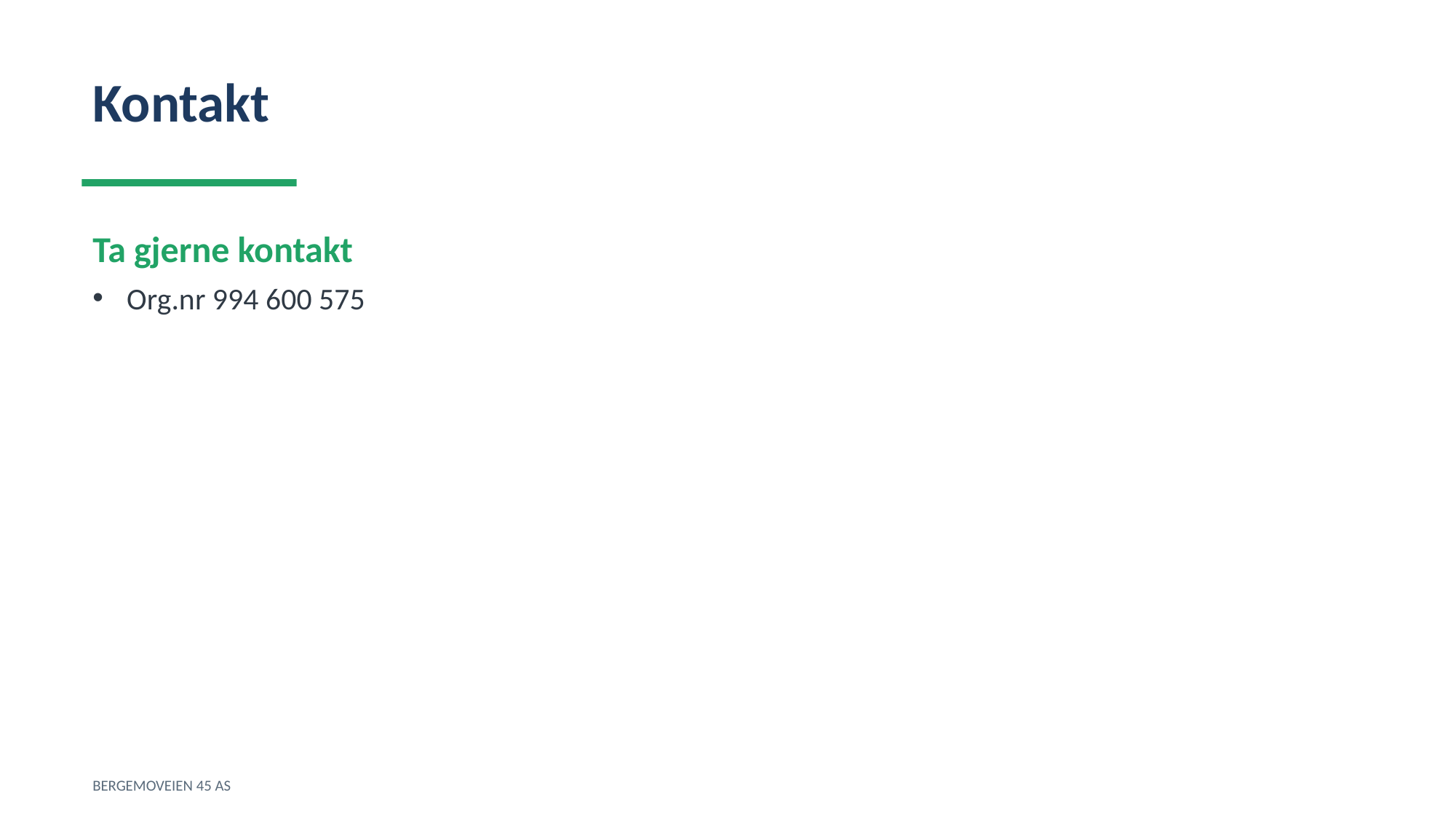

Kontakt

Ta gjerne kontakt
Org.nr 994 600 575
BERGEMOVEIEN 45 AS